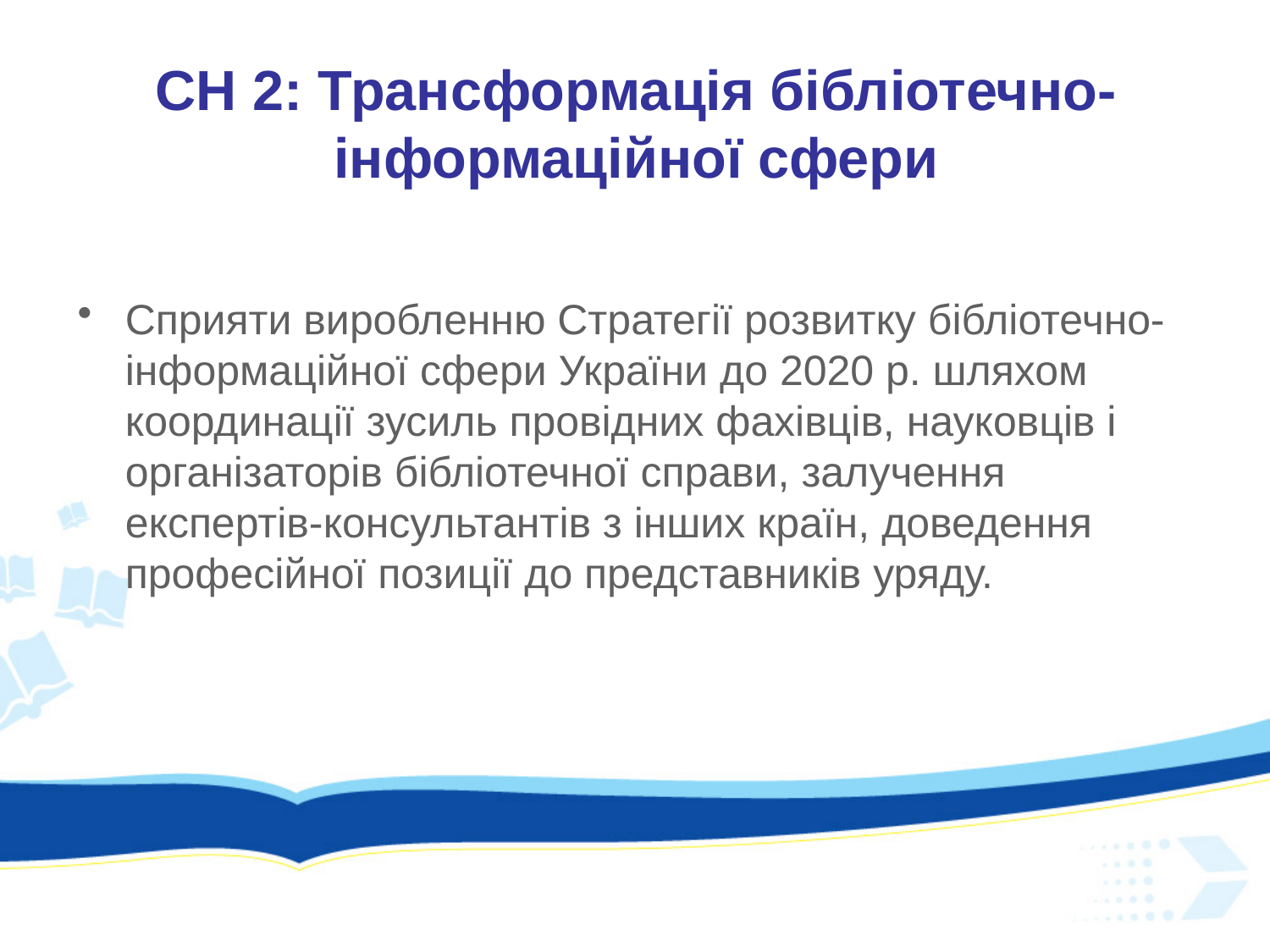

# СН 2: Трансформація бібліотечно-інформаційної сфери
Сприяти виробленню Стратегії розвитку бібліотечно-інформаційної сфери України до 2020 р. шляхом координації зусиль провідних фахівців, науковців і організаторів бібліотечної справи, залучення експертів-консультантів з інших країн, доведення професійної позиції до представників уряду.